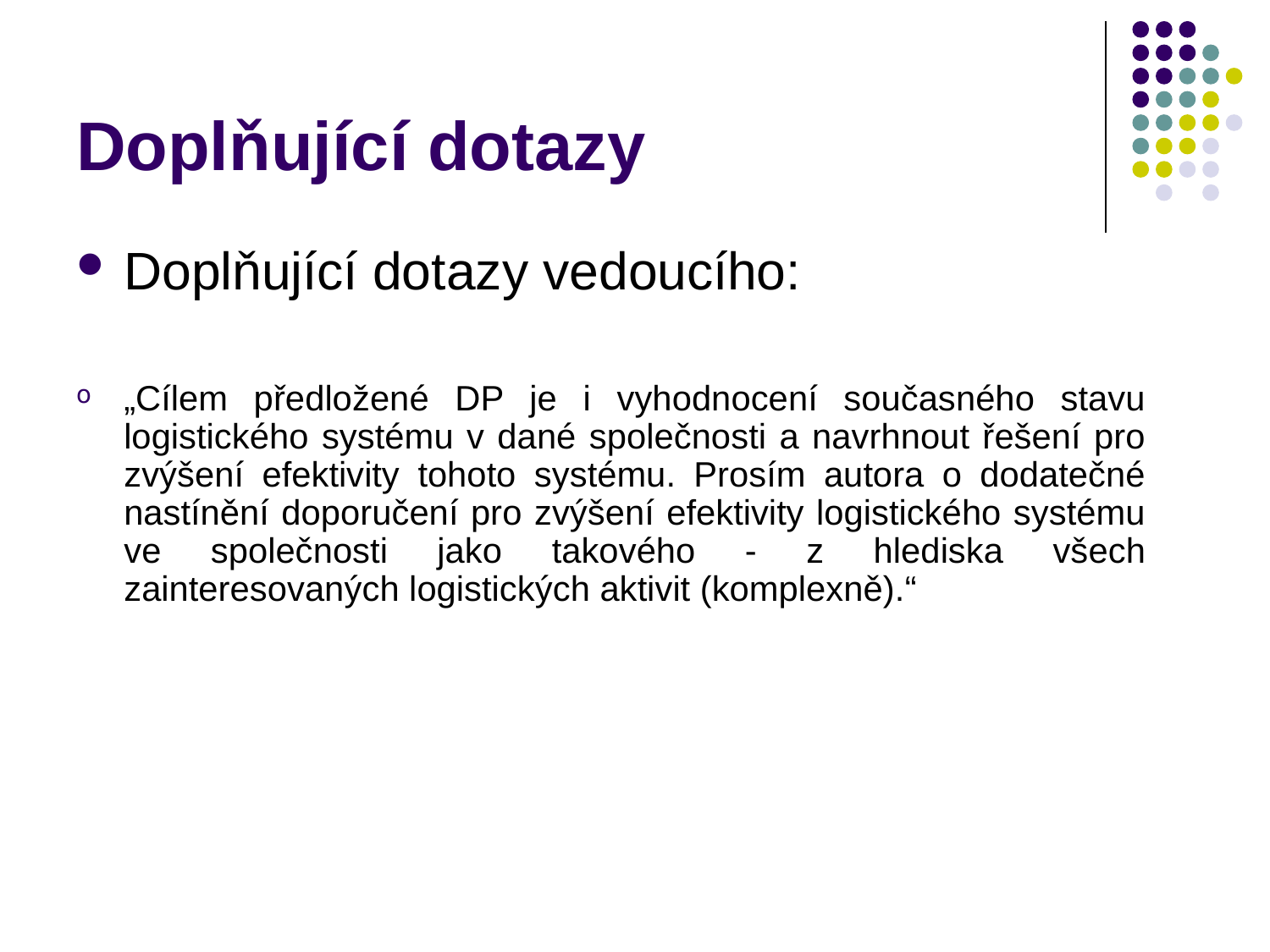

# Doplňující dotazy
Doplňující dotazy vedoucího:
„Cílem předložené DP je i vyhodnocení současného stavu logistického systému v dané společnosti a navrhnout řešení pro zvýšení efektivity tohoto systému. Prosím autora o dodatečné nastínění doporučení pro zvýšení efektivity logistického systému ve společnosti jako takového - z hlediska všech zainteresovaných logistických aktivit (komplexně).“